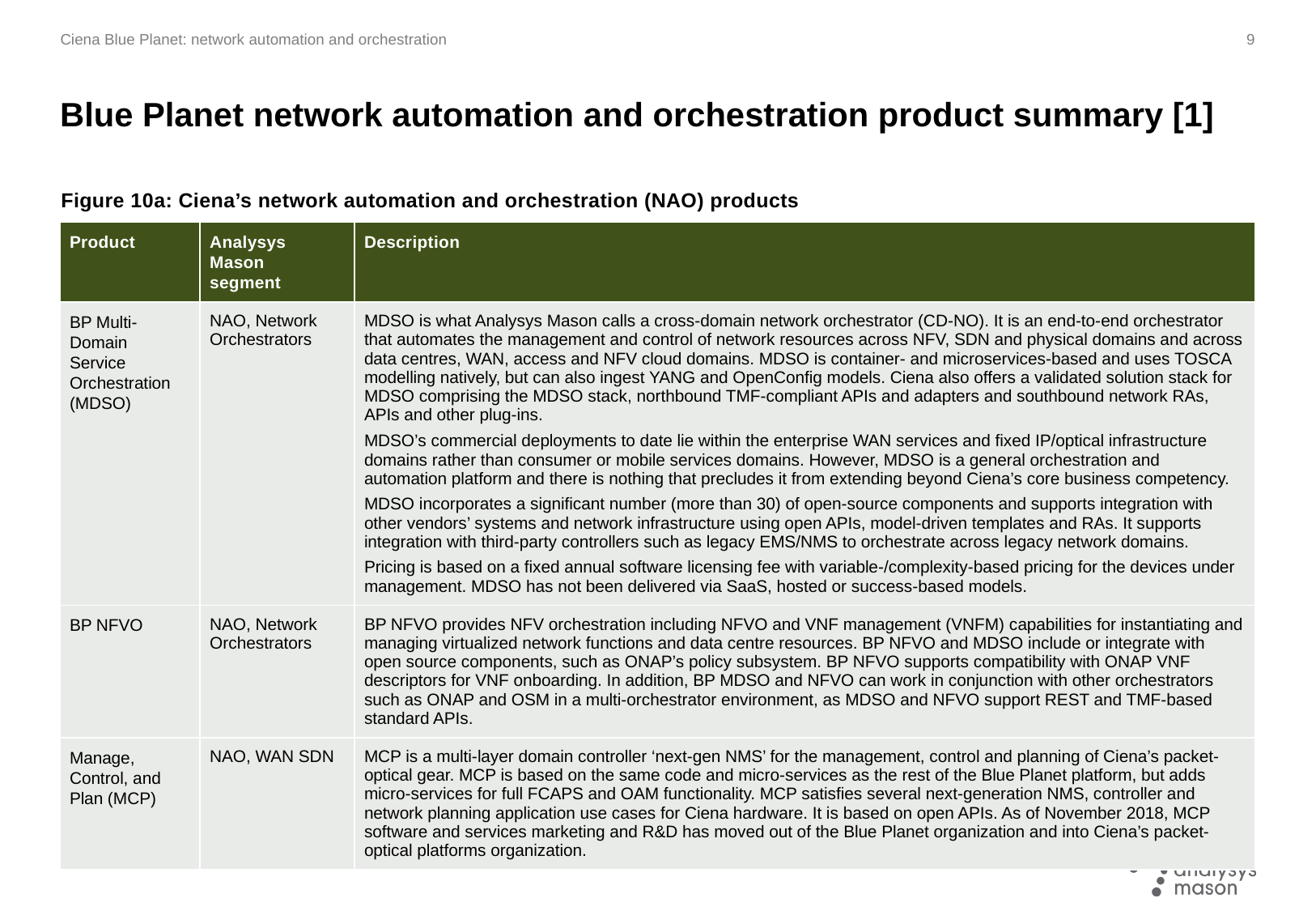

9
# Blue Planet network automation and orchestration product summary [1]
Figure 10a: Ciena’s network automation and orchestration (NAO) products
| Product | Analysys Mason segment | Description |
| --- | --- | --- |
| BP Multi-Domain Service Orchestration (MDSO) | NAO, Network Orchestrators | MDSO is what Analysys Mason calls a cross-domain network orchestrator (CD-NO). It is an end-to-end orchestrator that automates the management and control of network resources across NFV, SDN and physical domains and across data centres, WAN, access and NFV cloud domains. MDSO is container- and microservices-based and uses TOSCA modelling natively, but can also ingest YANG and OpenConfig models. Ciena also offers a validated solution stack for MDSO comprising the MDSO stack, northbound TMF-compliant APIs and adapters and southbound network RAs, APIs and other plug-ins. MDSO’s commercial deployments to date lie within the enterprise WAN services and fixed IP/optical infrastructure domains rather than consumer or mobile services domains. However, MDSO is a general orchestration and automation platform and there is nothing that precludes it from extending beyond Ciena’s core business competency. MDSO incorporates a significant number (more than 30) of open-source components and supports integration with other vendors’ systems and network infrastructure using open APIs, model-driven templates and RAs. It supports integration with third-party controllers such as legacy EMS/NMS to orchestrate across legacy network domains. Pricing is based on a fixed annual software licensing fee with variable-/complexity-based pricing for the devices under management. MDSO has not been delivered via SaaS, hosted or success-based models. |
| BP NFVO | NAO, Network Orchestrators | BP NFVO provides NFV orchestration including NFVO and VNF management (VNFM) capabilities for instantiating and managing virtualized network functions and data centre resources. BP NFVO and MDSO include or integrate with open source components, such as ONAP’s policy subsystem. BP NFVO supports compatibility with ONAP VNF descriptors for VNF onboarding. In addition, BP MDSO and NFVO can work in conjunction with other orchestrators such as ONAP and OSM in a multi-orchestrator environment, as MDSO and NFVO support REST and TMF-based standard APIs. |
| Manage, Control, and Plan (MCP) | NAO, WAN SDN | MCP is a multi-layer domain controller ‘next-gen NMS’ for the management, control and planning of Ciena’s packet-optical gear. MCP is based on the same code and micro-services as the rest of the Blue Planet platform, but adds micro-services for full FCAPS and OAM functionality. MCP satisfies several next-generation NMS, controller and network planning application use cases for Ciena hardware. It is based on open APIs. As of November 2018, MCP software and services marketing and R&D has moved out of the Blue Planet organization and into Ciena’s packet-optical platforms organization. |